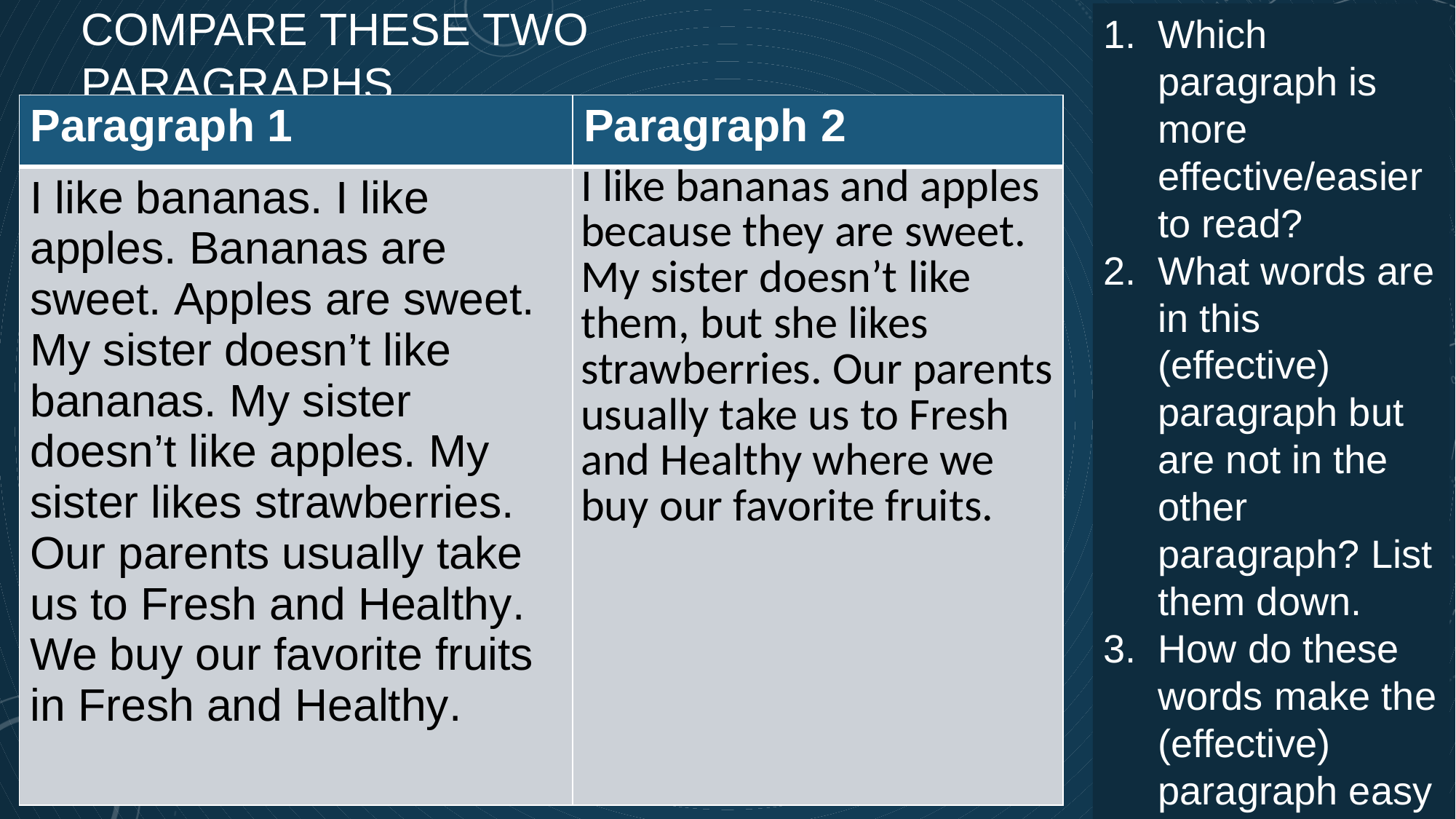

Which paragraph is more effective/easier to read?
What words are in this (effective) paragraph but are not in the other paragraph? List them down.
How do these words make the (effective) paragraph easy to read?

# Compare these two paragraphs
| Paragraph 1 | Paragraph 2 |
| --- | --- |
| I like bananas. I like apples. Bananas are sweet. Apples are sweet. My sister doesn’t like bananas. My sister doesn’t like apples. My sister likes strawberries. Our parents usually take us to Fresh and Healthy. We buy our favorite fruits in Fresh and Healthy. | I like bananas and apples because they are sweet. My sister doesn’t like them, but she likes strawberries. Our parents usually take us to Fresh and Healthy where we buy our favorite fruits. |